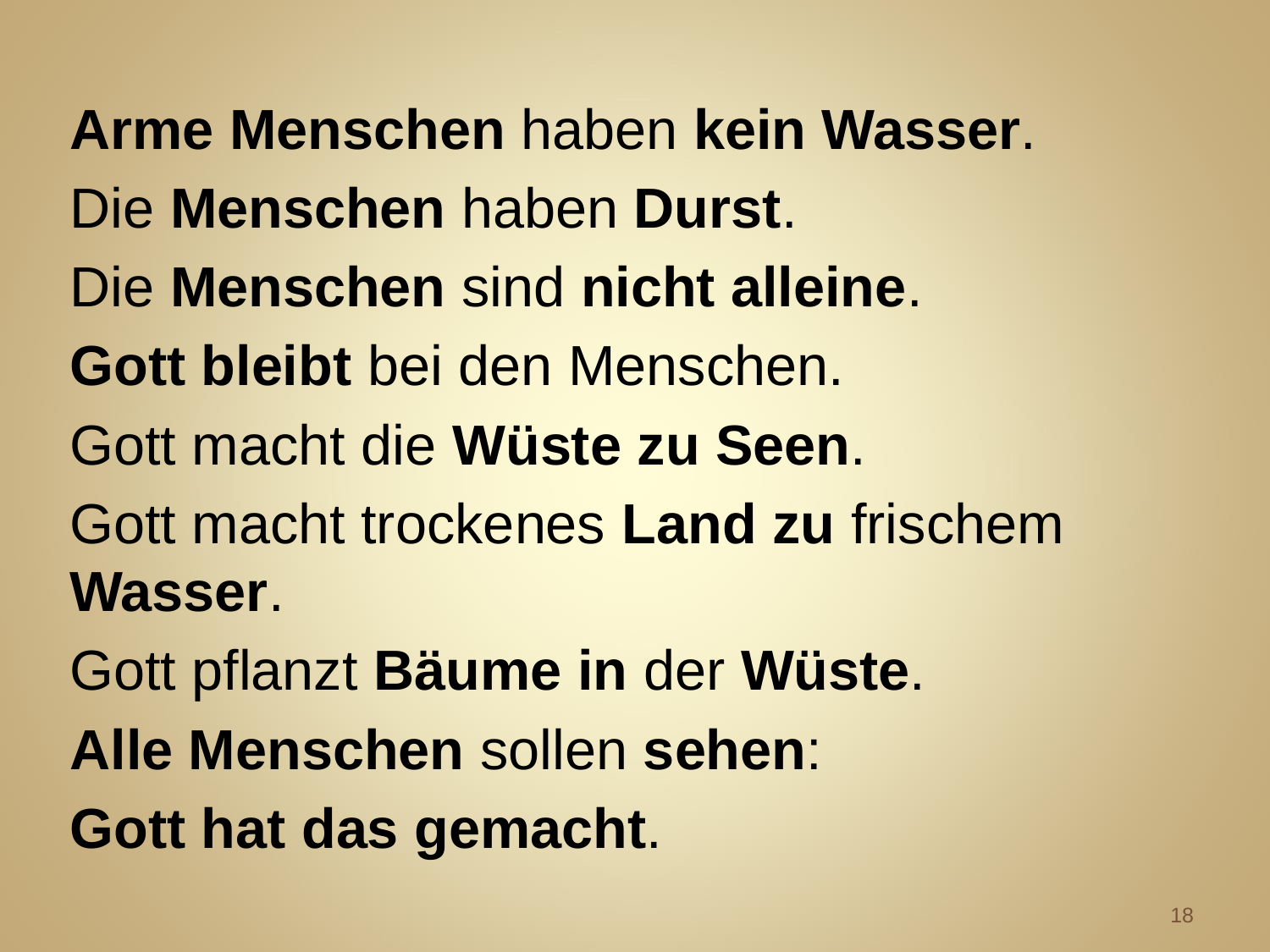

Arme Menschen haben kein Wasser.
Die Menschen haben Durst.
Die Menschen sind nicht alleine.
Gott bleibt bei den Menschen.
Gott macht die Wüste zu Seen.
Gott macht trockenes Land zu frischem Wasser.
Gott pflanzt Bäume in der Wüste.
Alle Menschen sollen sehen:
Gott hat das gemacht.

18